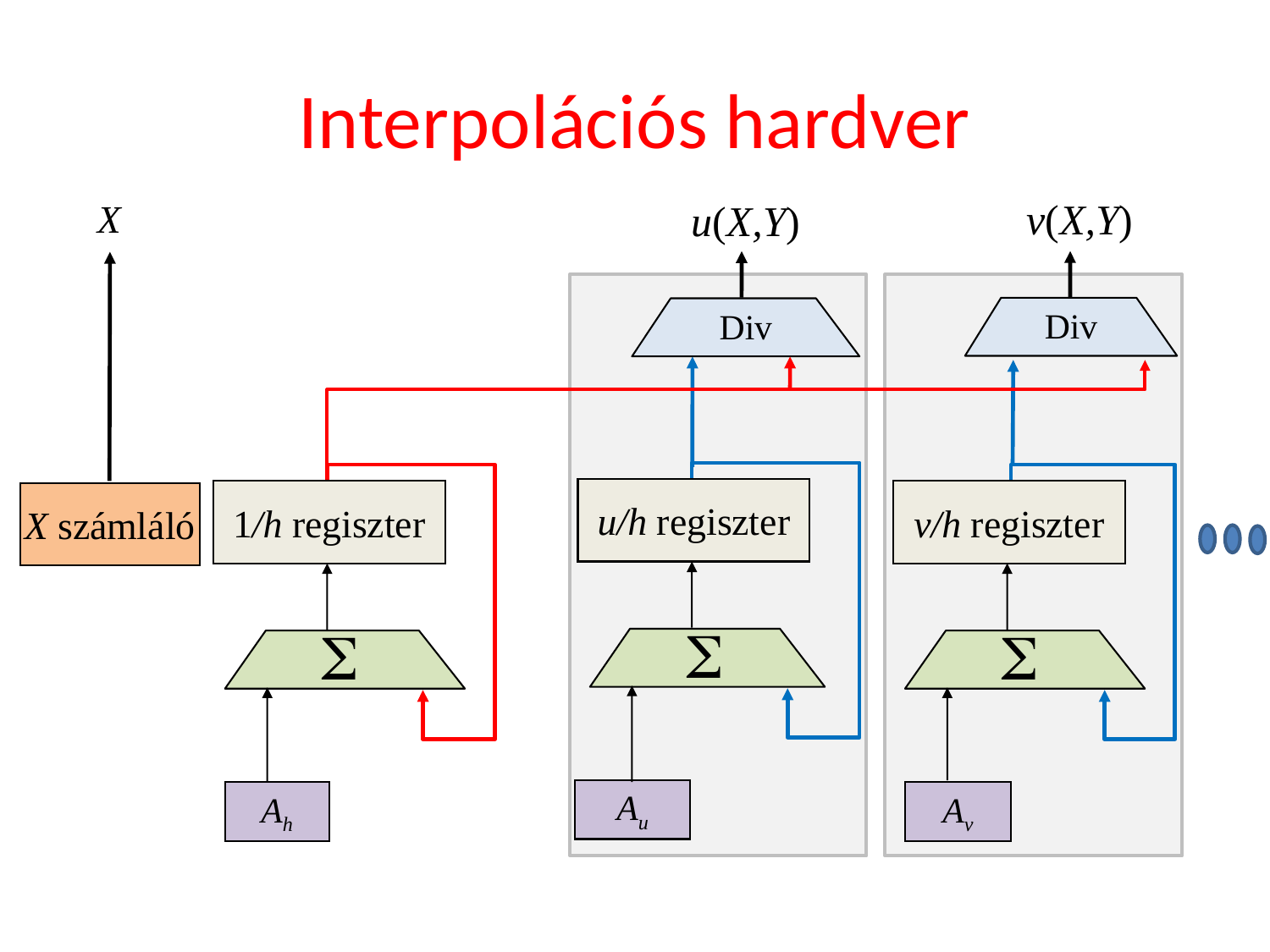

# Interpolációs hardver
v(X,Y)
u(X,Y)
X

Div
Div

u/h regiszter
v/h regiszter
1/h regiszter
X számláló

Σ
Σ
Σ

Au
Av
Ah